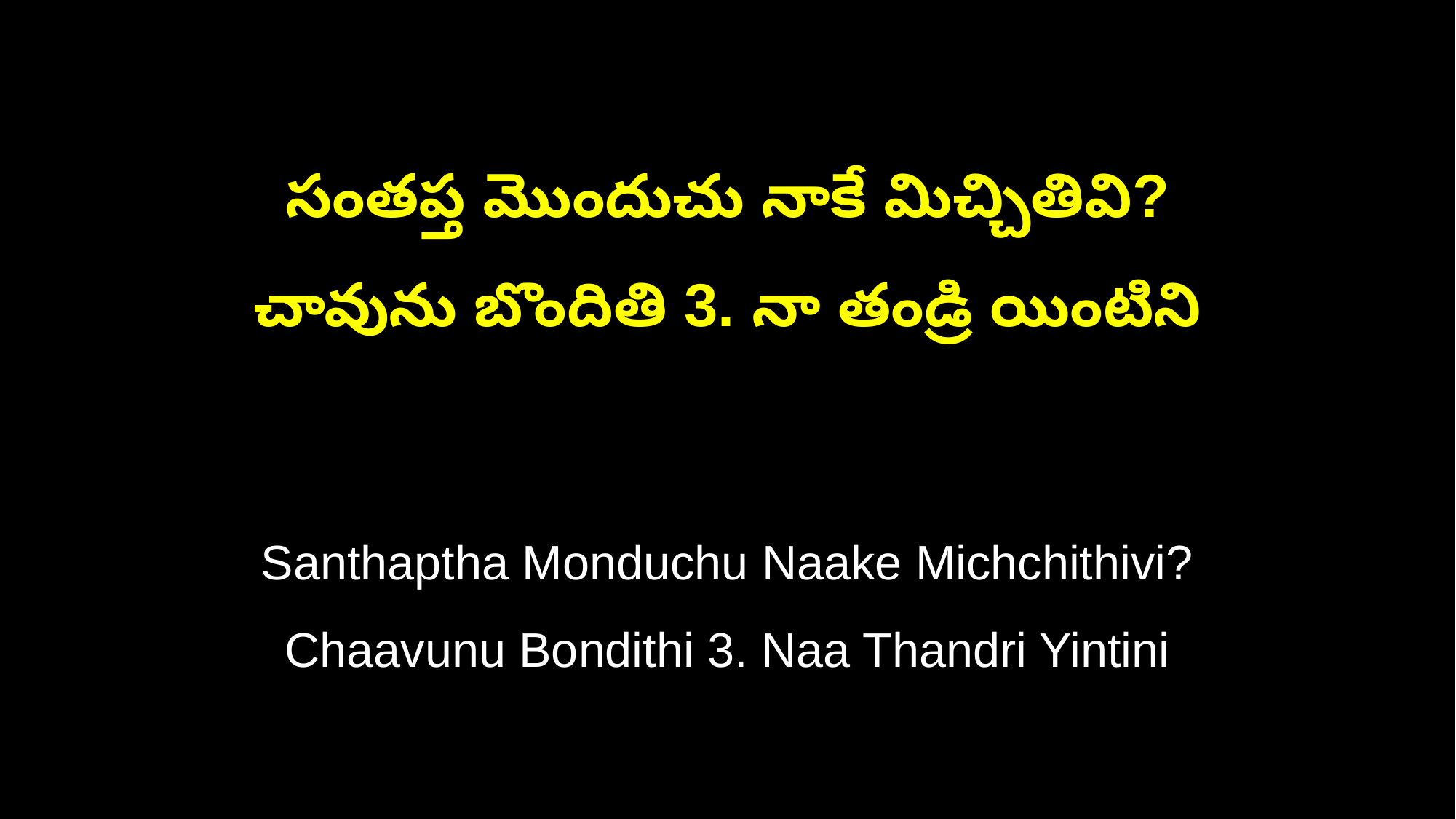

సంతప్త మొందుచు నాకే మిచ్చితివి?
చావును బొందితి 3. నా తండ్రి యింటిని
Santhaptha Monduchu Naake Michchithivi?
Chaavunu Bondithi 3. Naa Thandri Yintini